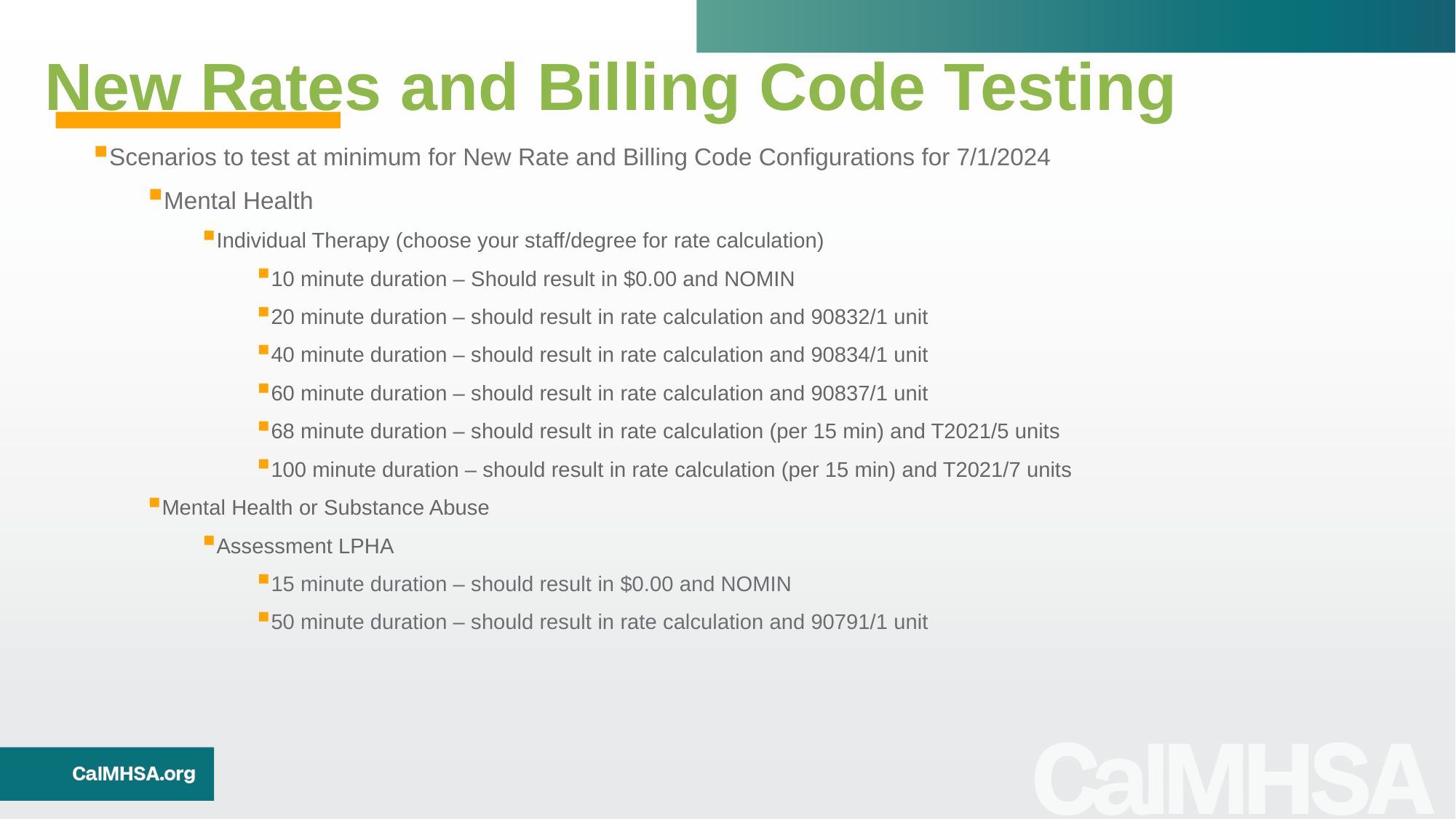

New Rates and Billing Code Testing

Scenarios to test at minimum for New Rate and Billing Code Configurations for 7/1/2024
Mental Health
Individual Therapy (choose your staff/degree for rate calculation)
10 minute duration – Should result in $0.00 and NOMIN
20 minute duration – should result in rate calculation and 90832/1 unit
40 minute duration – should result in rate calculation and 90834/1 unit
60 minute duration – should result in rate calculation and 90837/1 unit
68 minute duration – should result in rate calculation (per 15 min) and T2021/5 units
100 minute duration – should result in rate calculation (per 15 min) and T2021/7 units
Mental Health or Substance Abuse
Assessment LPHA
15 minute duration – should result in $0.00 and NOMIN
50 minute duration – should result in rate calculation and 90791/1 unit